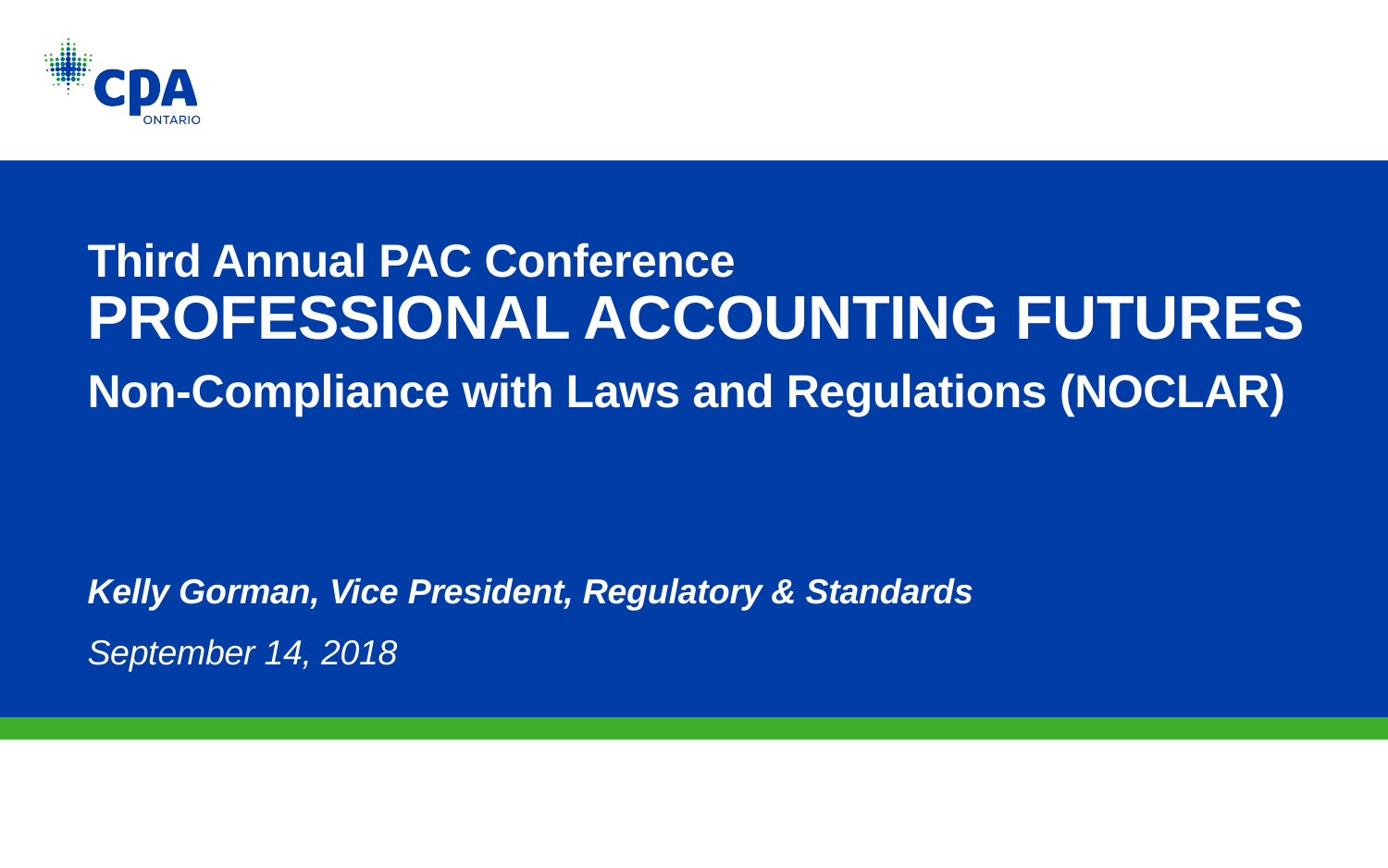

# Third Annual PAC Conference PROFESSIONAL ACCOUNTING FUTURES Non-Compliance with Laws and Regulations (NOCLAR)
Kelly Gorman, Vice President, Regulatory & Standards
September 14, 2018